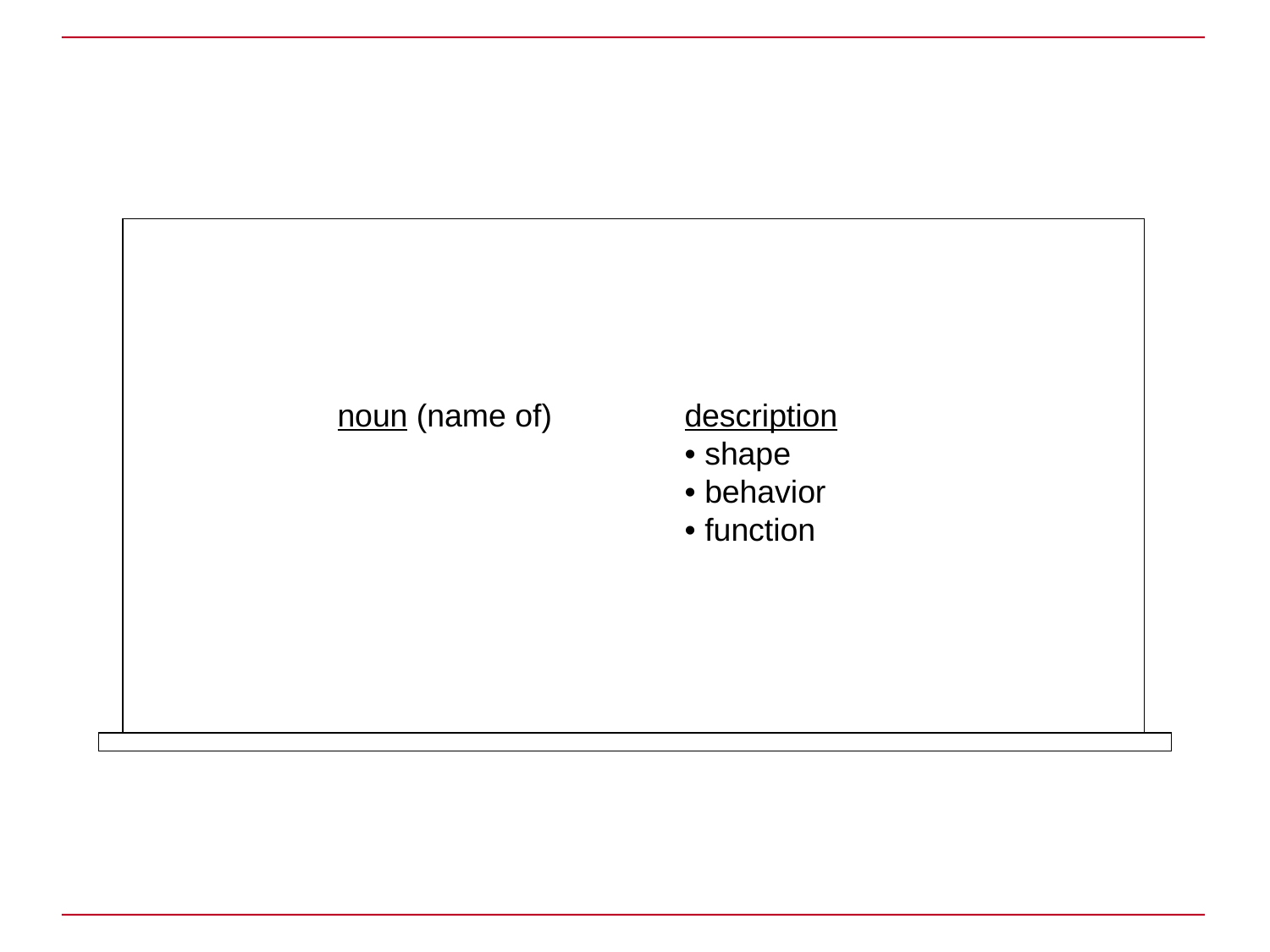

description
• shape
• behavior
• function
noun (name of)